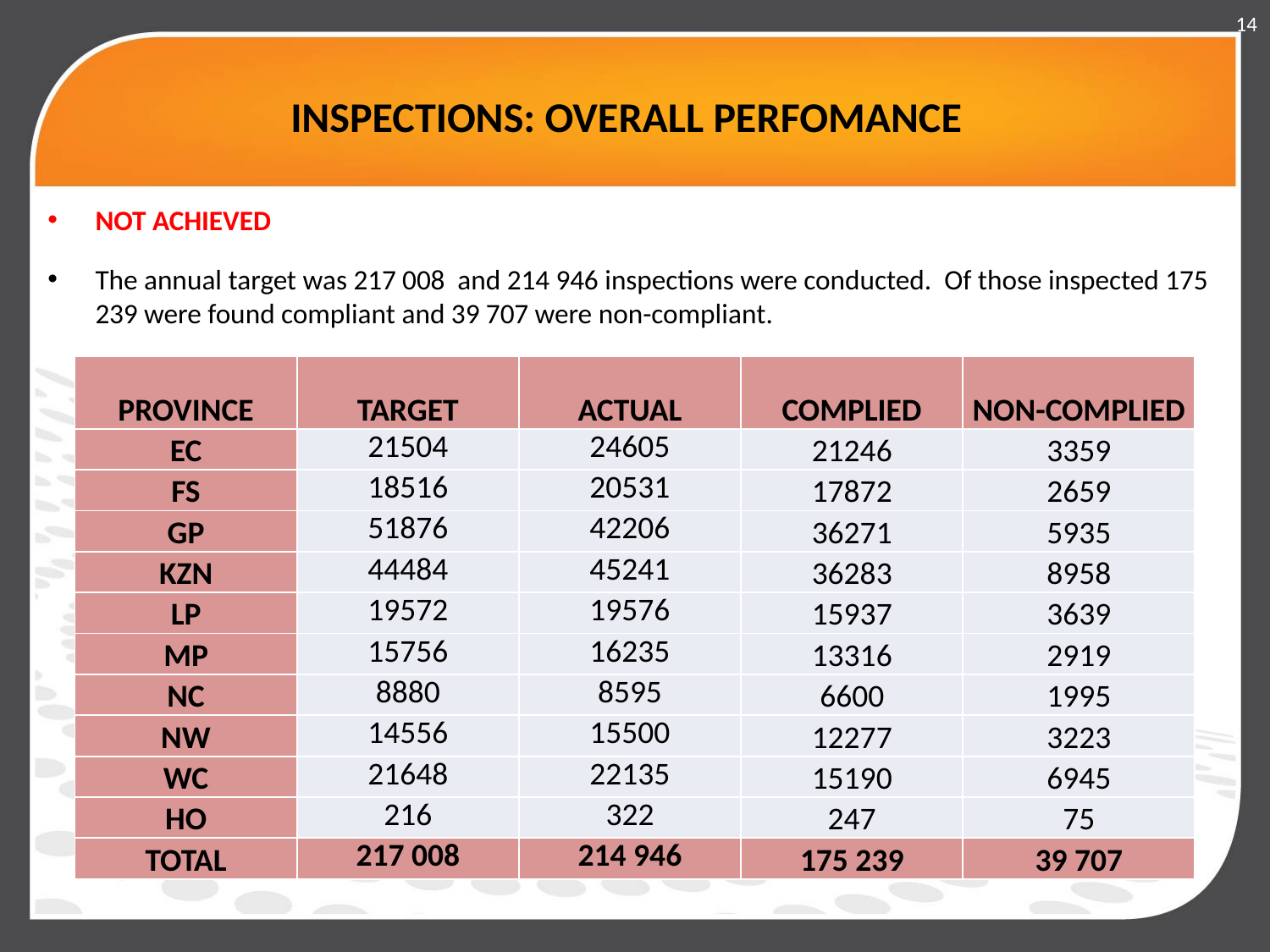

14
# INSPECTIONS: OVERALL PERFOMANCE
NOT ACHIEVED

The annual target was 217 008  and 214 946 inspections were conducted.  Of those inspected 175 239 were found compliant and 39 707 were non-compliant.

| PROVINCE | TARGET | ACTUAL | COMPLIED | NON-COMPLIED |
| --- | --- | --- | --- | --- |
| EC | 21504 | 24605 | 21246 | 3359 |
| FS | 18516 | 20531 | 17872 | 2659 |
| GP | 51876 | 42206 | 36271 | 5935 |
| KZN | 44484 | 45241 | 36283 | 8958 |
| LP | 19572 | 19576 | 15937 | 3639 |
| MP | 15756 | 16235 | 13316 | 2919 |
| NC | 8880 | 8595 | 6600 | 1995 |
| NW | 14556 | 15500 | 12277 | 3223 |
| WC | 21648 | 22135 | 15190 | 6945 |
| HO | 216 | 322 | 247 | 75 |
| TOTAL | 217 008 | 214 946 | 175 239 | 39 707 |